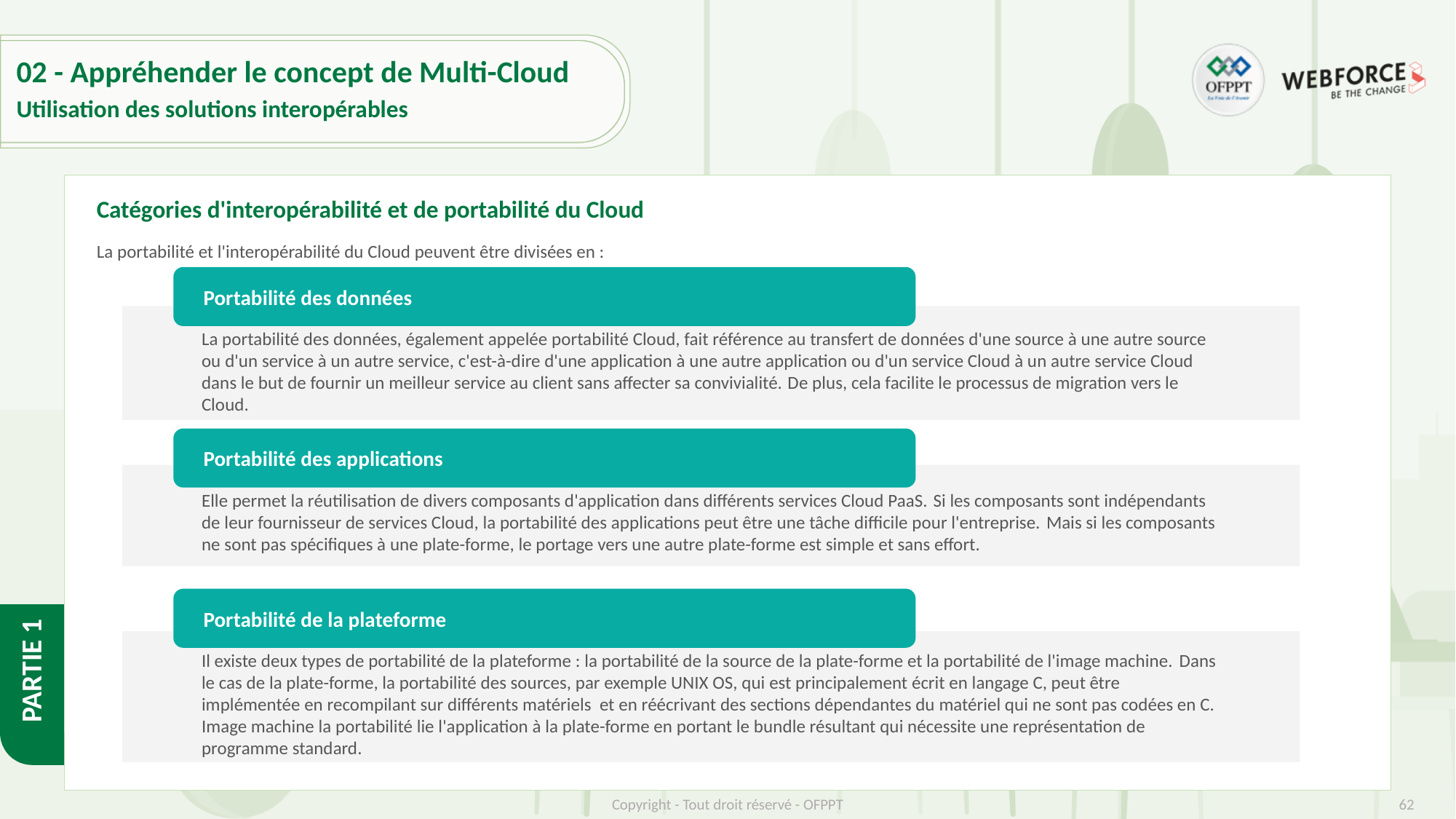

# 02 - Appréhender le concept de Multi-Cloud
Utilisation des solutions interopérables

Catégories d'interopérabilité et de portabilité du Cloud
La portabilité et l'interopérabilité du Cloud peuvent être divisées en :

Portabilité des données
La portabilité des données, également appelée portabilité Cloud, fait référence au transfert de données d'une source à une autre source ou d'un service à un autre service, c'est-à-dire d'une application à une autre application ou d'un service Cloud à un autre service Cloud dans le but de fournir un meilleur service au client sans affecter sa convivialité. De plus, cela facilite le processus de migration vers le Cloud.

Portabilité des applications
Elle permet la réutilisation de divers composants d'application dans différents services Cloud PaaS. Si les composants sont indépendants de leur fournisseur de services Cloud, la portabilité des applications peut être une tâche difficile pour l'entreprise. Mais si les composants ne sont pas spécifiques à une plate-forme, le portage vers une autre plate-forme est simple et sans effort.

Portabilité de la plateforme
Il existe deux types de portabilité de la plateforme : la portabilité de la source de la plate-forme et la portabilité de l'image machine. Dans le cas de la plate-forme, la portabilité des sources, par exemple UNIX OS, qui est principalement écrit en langage C, peut être implémentée en recompilant sur différents matériels  et en réécrivant des sections dépendantes du matériel qui ne sont pas codées en C. Image machine la portabilité lie l'application à la plate-forme en portant le bundle résultant qui nécessite une représentation de programme standard.